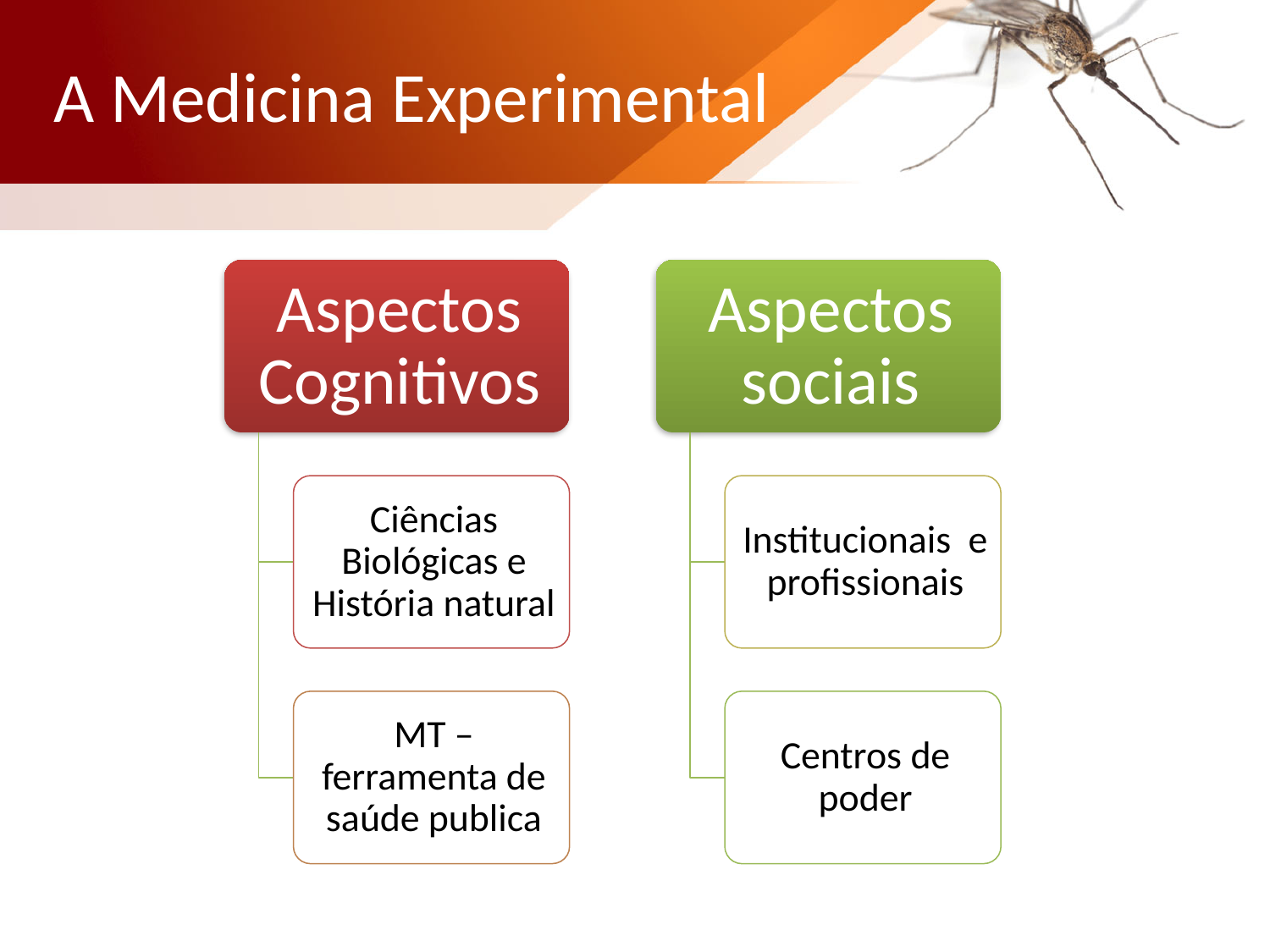

# A Medicina Experimental
Aspectos Cognitivos
Ciências Biológicas e História natural
MT – ferramenta de saúde publica
Aspectos sociais
Institucionais  e profissionais
Centros de poder